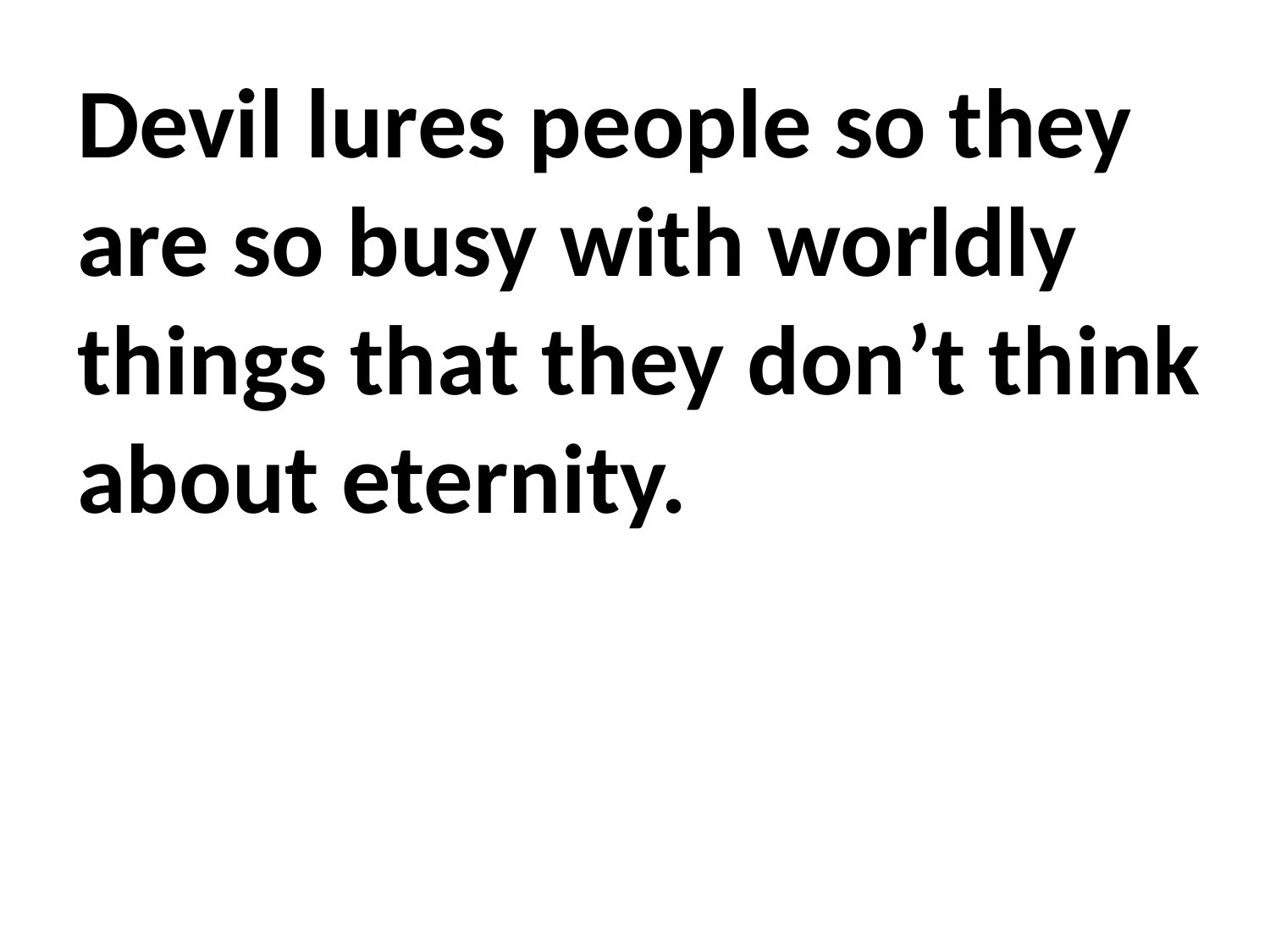

Devil lures people so they are so busy with worldly things that they don’t think about eternity.